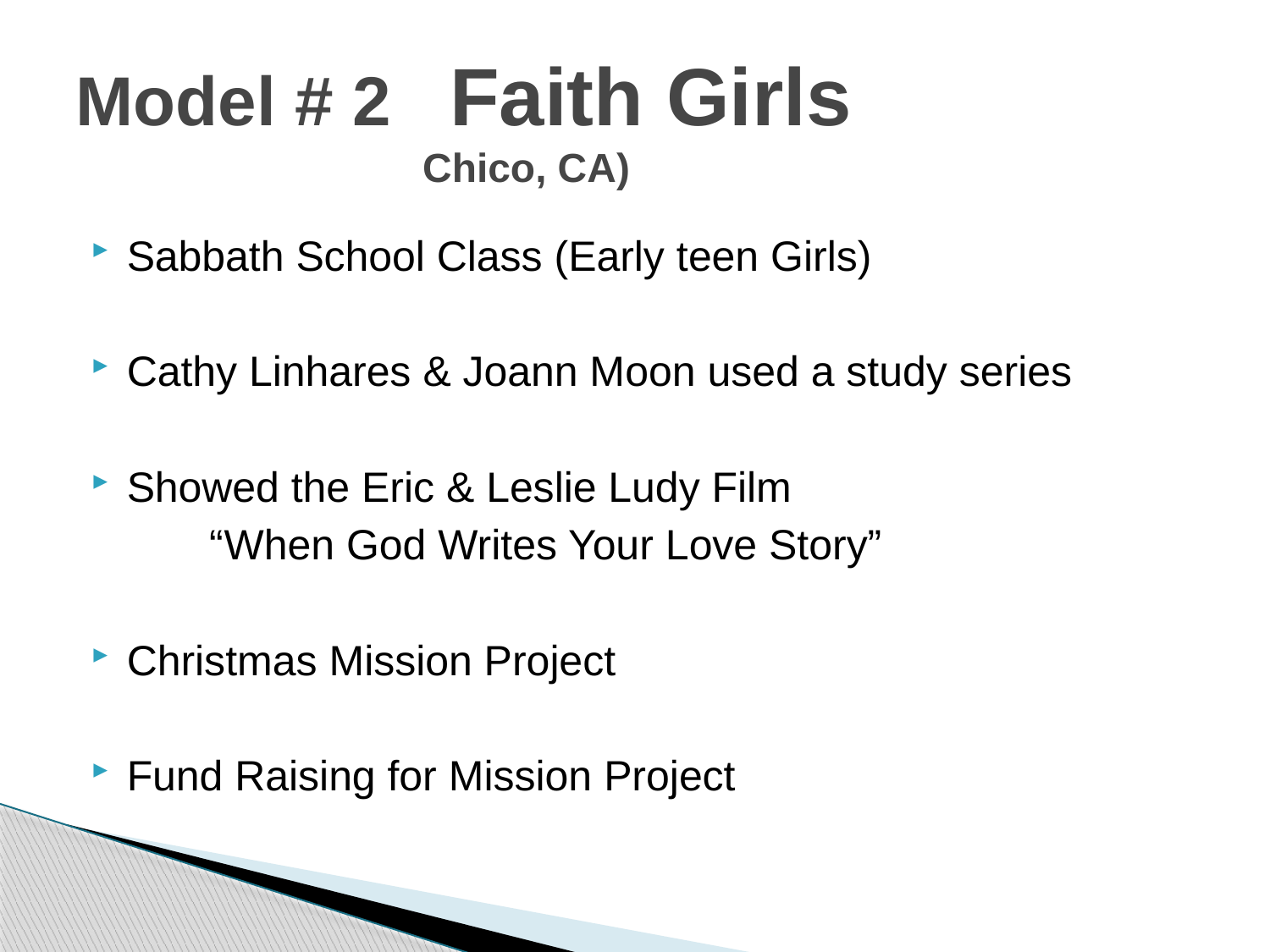

# Model # 2   Faith Girls Chico, CA)
Sabbath School Class (Early teen Girls)

Cathy Linhares & Joann Moon used a study series

Showed the Eric & Leslie Ludy Film
          “When God Writes Your Love Story”

Christmas Mission Project

Fund Raising for Mission Project